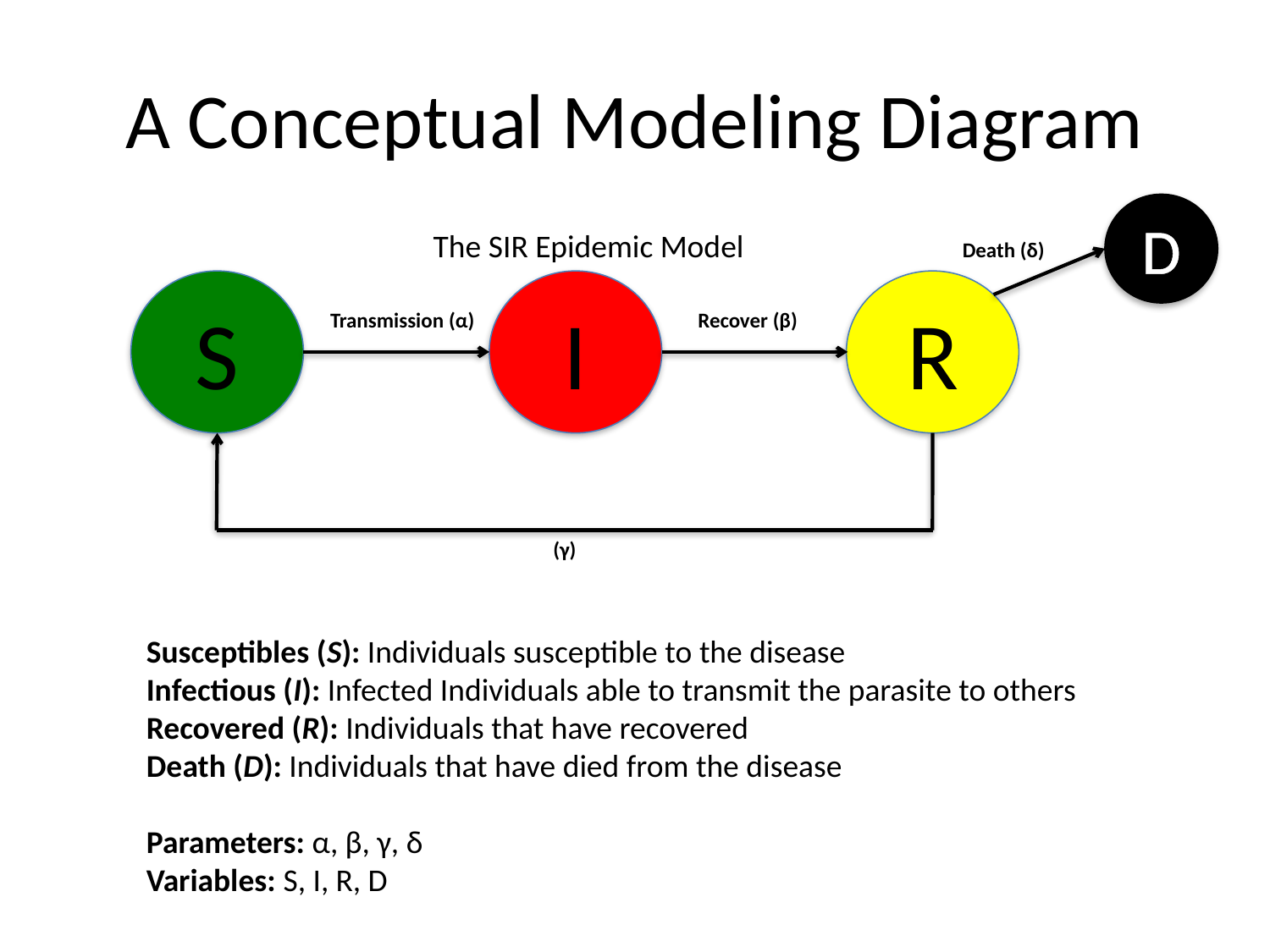

# A Conceptual Modeling Diagram
D
The SIR Epidemic Model
    Death (δ)

S
I
R
Transmission (α)
    Recover (β)

    (γ)

Susceptibles (S): Individuals susceptible to the disease
Infectious (I): Infected Individuals able to transmit the parasite to others
Recovered (R): Individuals that have recovered
Death (D): Individuals that have died from the disease

Parameters: α, β, γ, δ
Variables: S, I, R, D